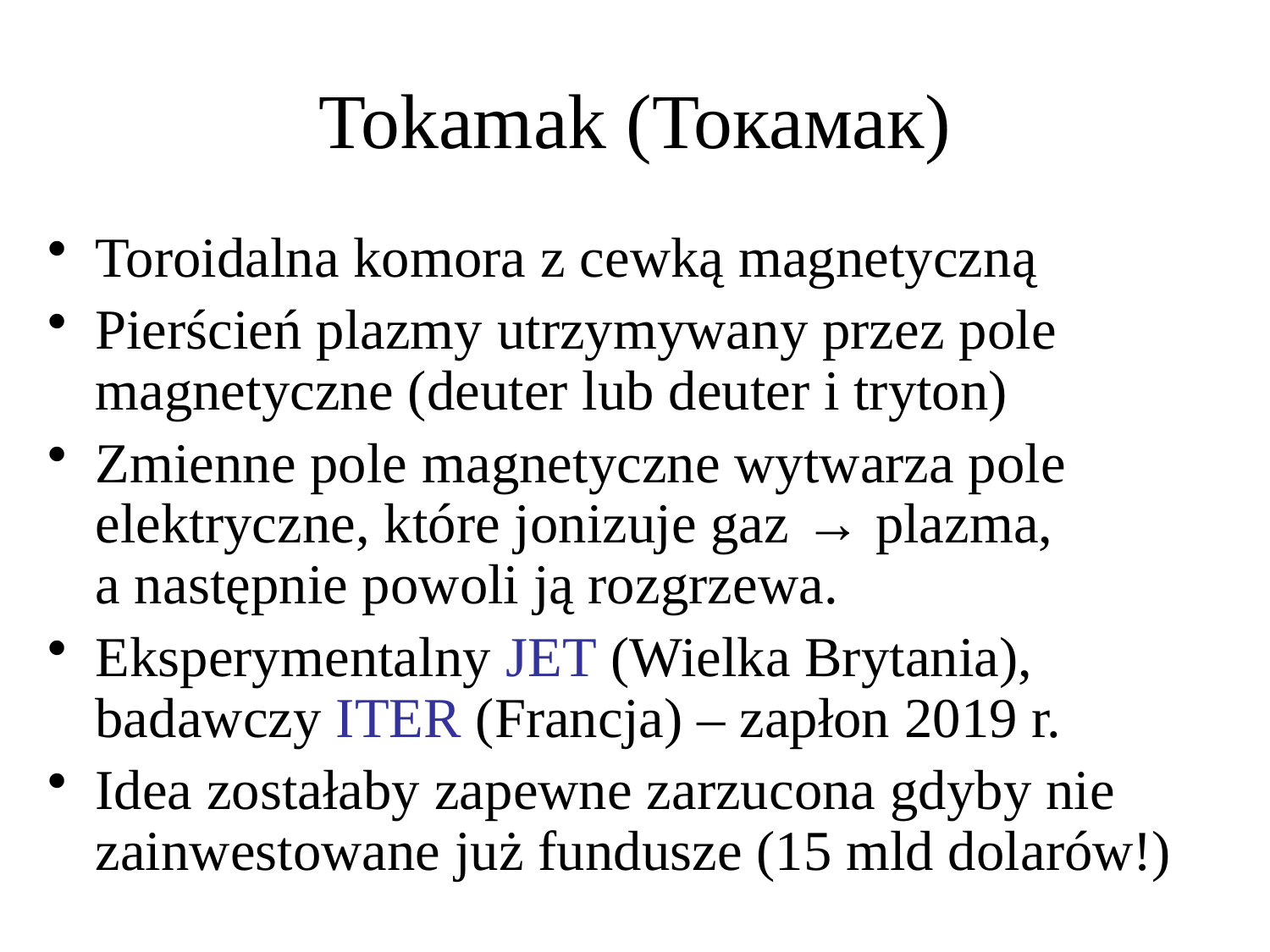

# Tokamak (Токамак)
Toroidalna komora z cewką magnetyczną
Pierścień plazmy utrzymywany przez pole magnetyczne (deuter lub deuter i tryton)
Zmienne pole magnetyczne wytwarza pole elektryczne, które jonizuje gaz → plazma,
a następnie powoli ją rozgrzewa.
Eksperymentalny JET (Wielka Brytania),
badawczy ITER (Francja) – zapłon 2019 r.
Idea zostałaby zapewne zarzucona gdyby nie zainwestowane już fundusze (15 mld dolarów!)